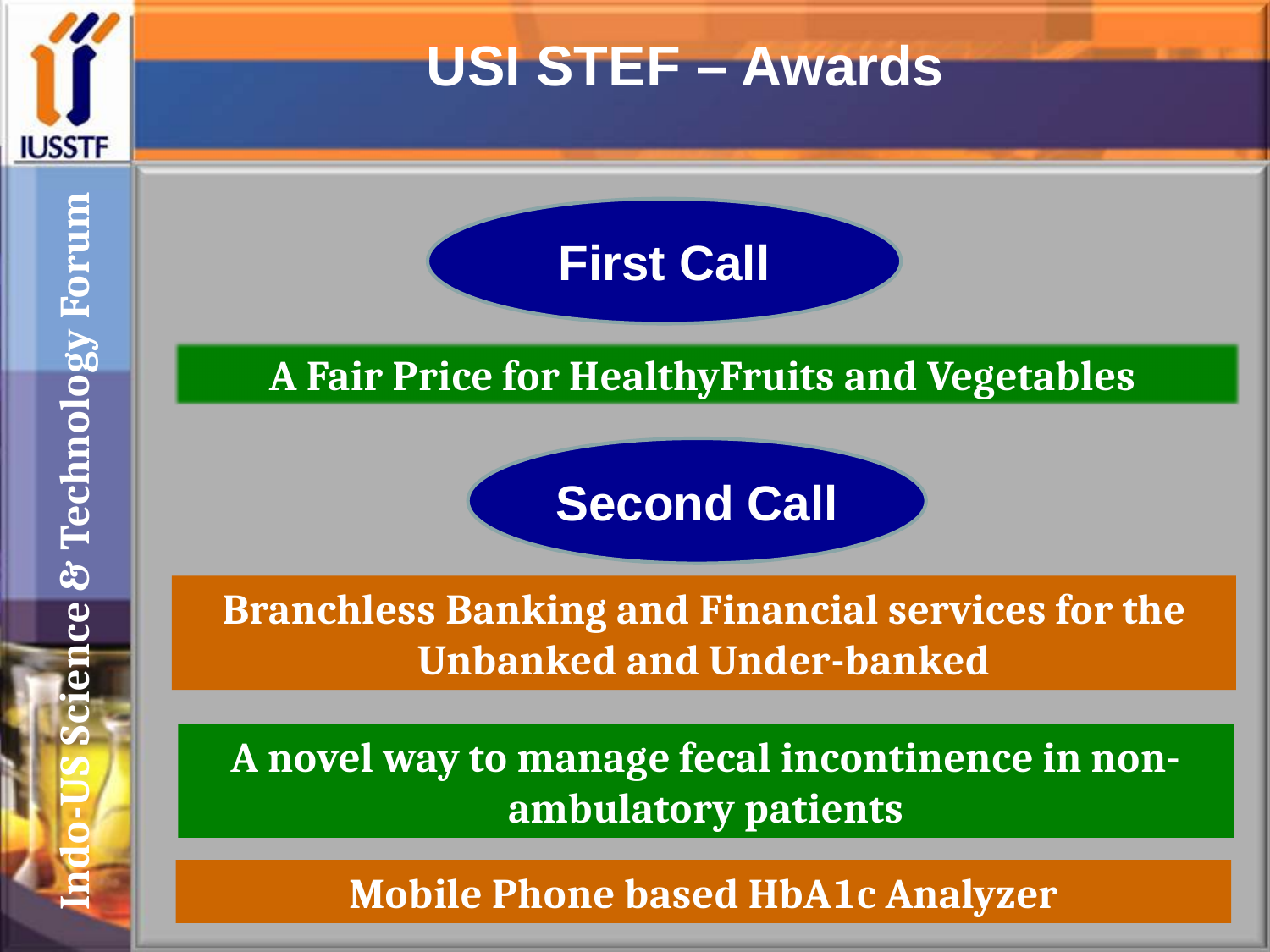

USI STEF – Awards
First Call
A Fair Price for HealthyFruits and Vegetables
Second Call
Indo-US Science & Technology Forum
Branchless Banking and Financial services for the Unbanked and Under-banked
A novel way to manage fecal incontinence in non-ambulatory patients
Mobile Phone based HbA1c Analyzer